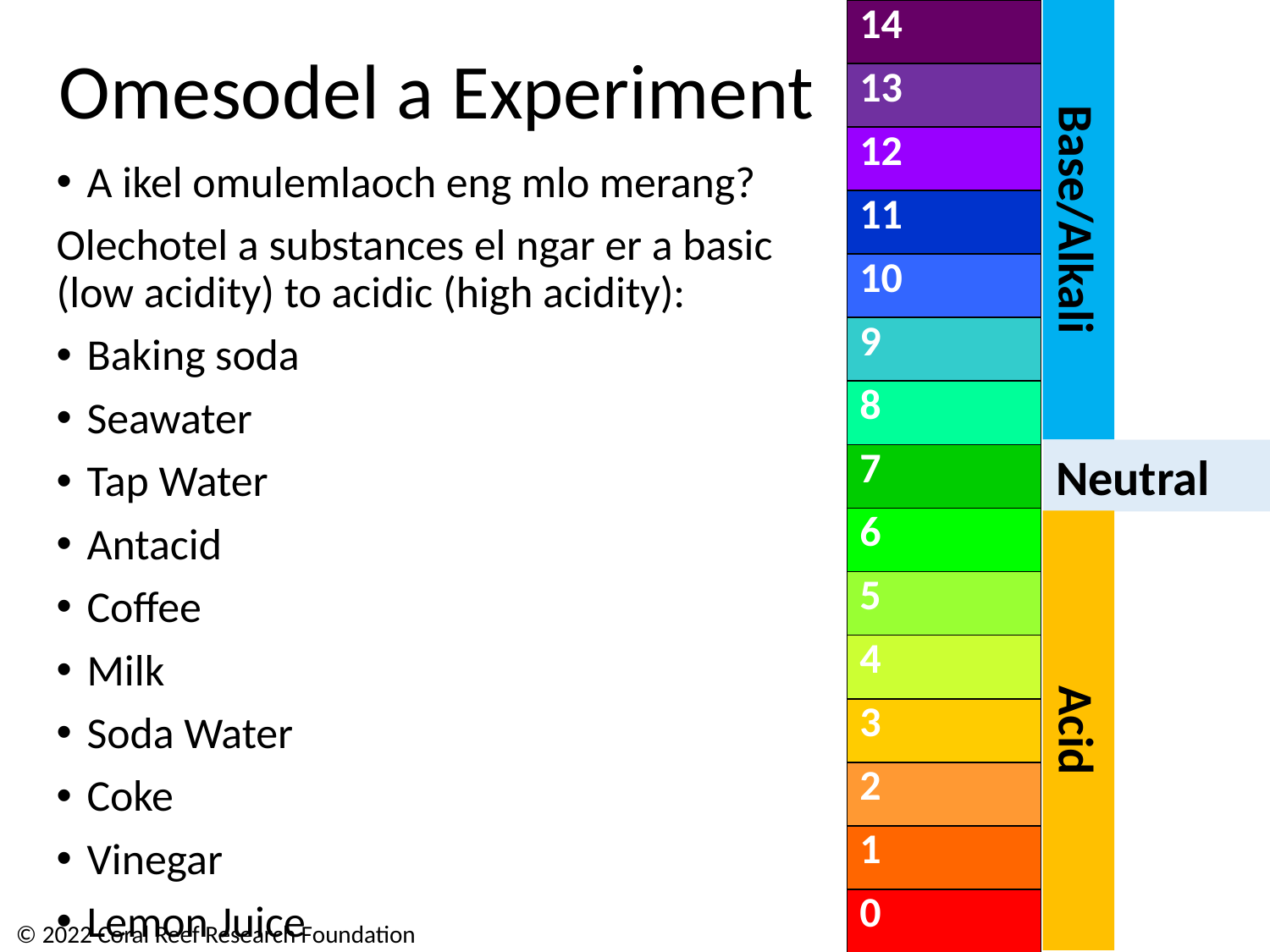

| 14 |
| --- |
| 13 |
| 12 |
| 11 |
| 10 |
| 9 |
| 8 |
| 7 |
| 6 |
| 5 |
| 4 |
| 3 |
| 2 |
| 1 |
| 0 |
# Omesodel a Experiment
A ikel omulemlaoch eng mlo merang?
Olechotel a substances el ngar er a basic (low acidity) to acidic (high acidity):
Baking soda
Seawater
Tap Water
Antacid
Coffee
Milk
Soda Water
Coke
Vinegar
Lemon Juice

Base/Alkali
Neutral
Acid
© 2022 Coral Reef Research Foundation